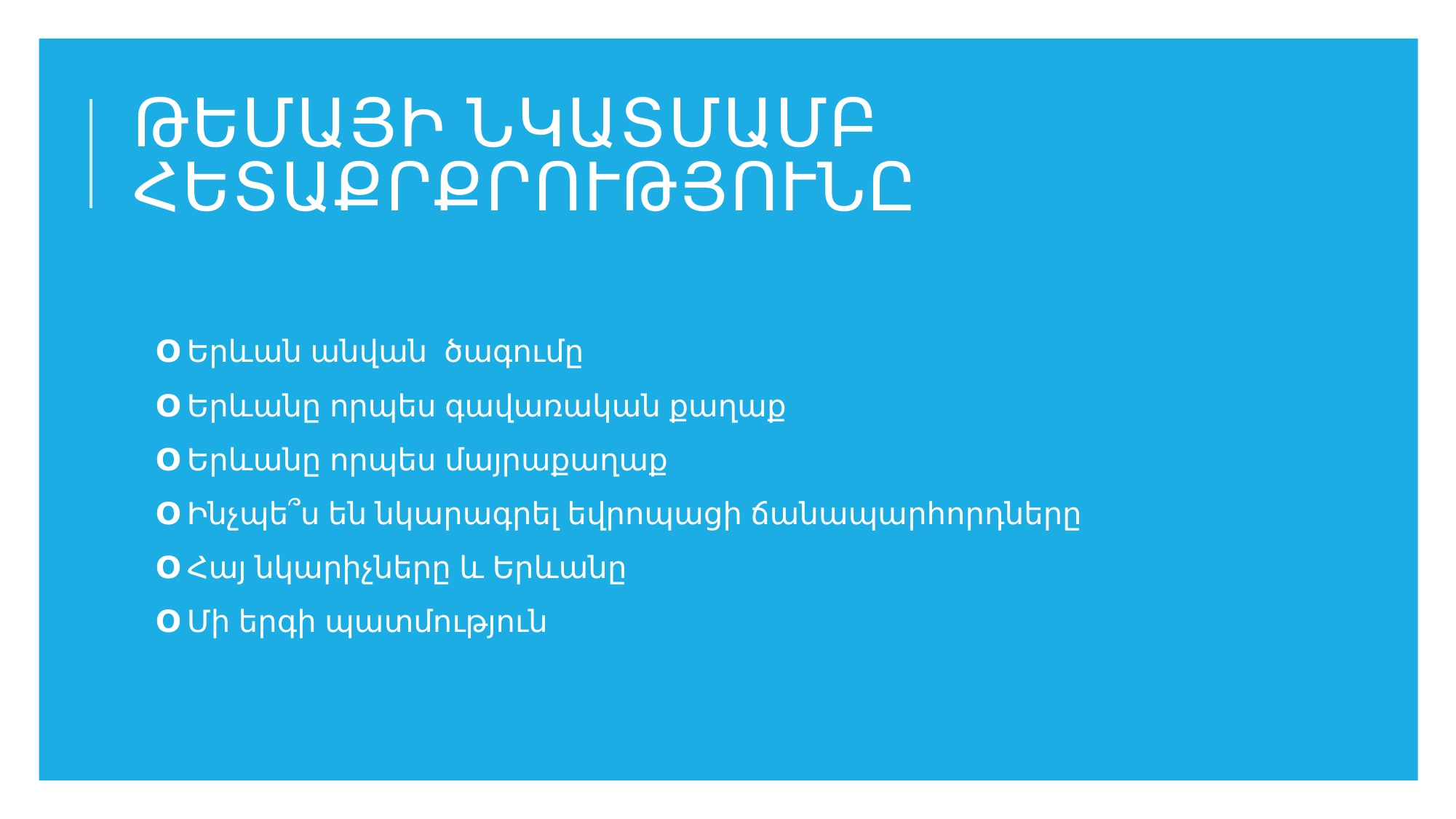

# Թեմայի նկատմամբ Հետաքրքրությունը

Օ Երևան անվան  ծագումը
Օ Երևանը որպես գավառական քաղաք
Օ Երևանը որպես մայրաքաղաք
Օ Ինչպե՞ս են նկարագրել եվրոպացի ճանապարհորդները
Օ Հայ նկարիչները և Երևանը
Օ Մի երգի պատմություն